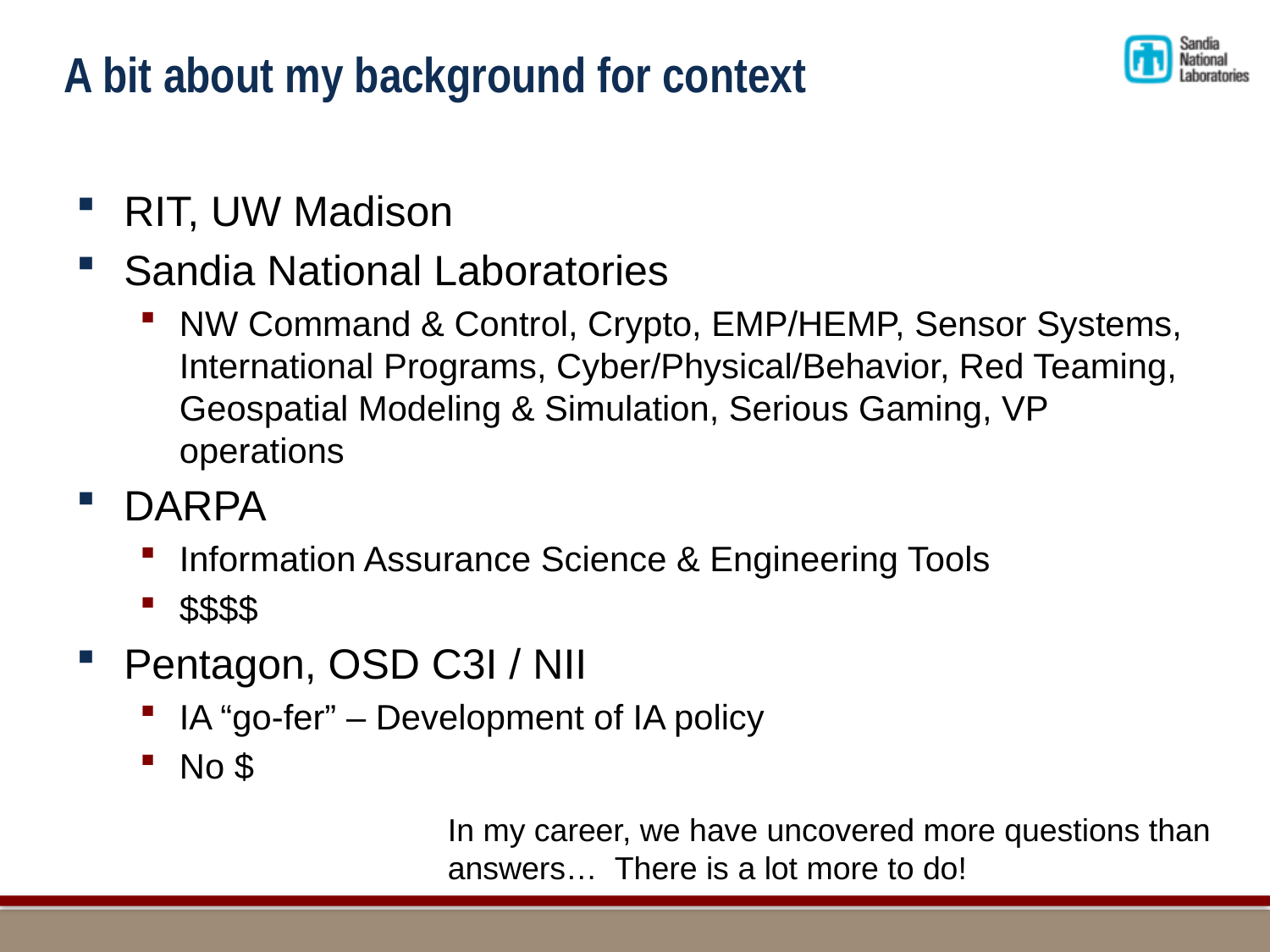

# A bit about my background for context
RIT, UW Madison
Sandia National Laboratories
NW Command & Control, Crypto, EMP/HEMP, Sensor Systems, International Programs, Cyber/Physical/Behavior, Red Teaming, Geospatial Modeling & Simulation, Serious Gaming, VP operations
DARPA
Information Assurance Science & Engineering Tools
$$$$
Pentagon, OSD C3I / NII
IA “go-fer” – Development of IA policy
No $
In my career, we have uncovered more questions than answers…  There is a lot more to do!